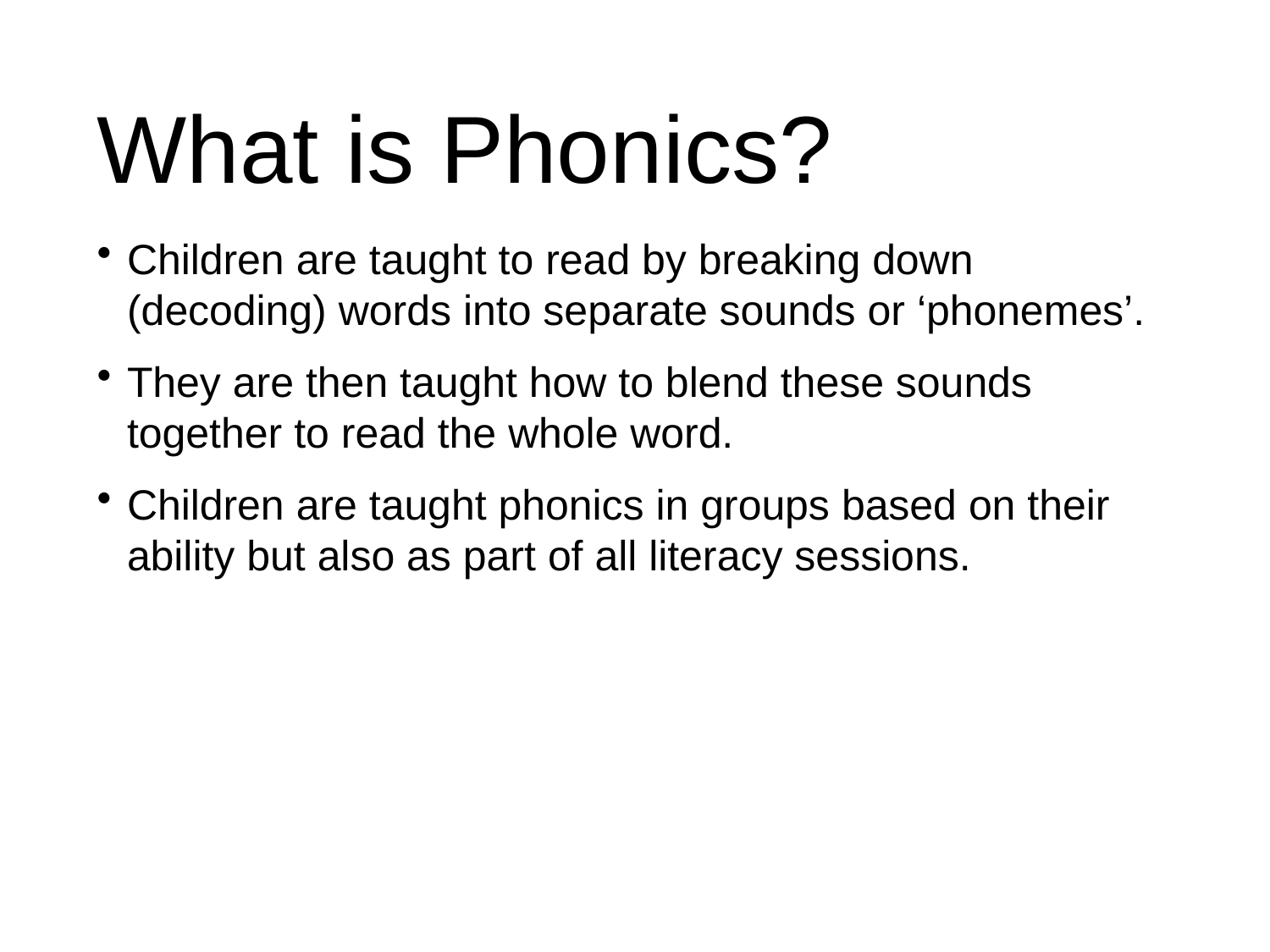

What is Phonics?
Children are taught to read by breaking down (decoding) words into separate sounds or ‘phonemes’.
They are then taught how to blend these sounds together to read the whole word.
Children are taught phonics in groups based on their ability but also as part of all literacy sessions.